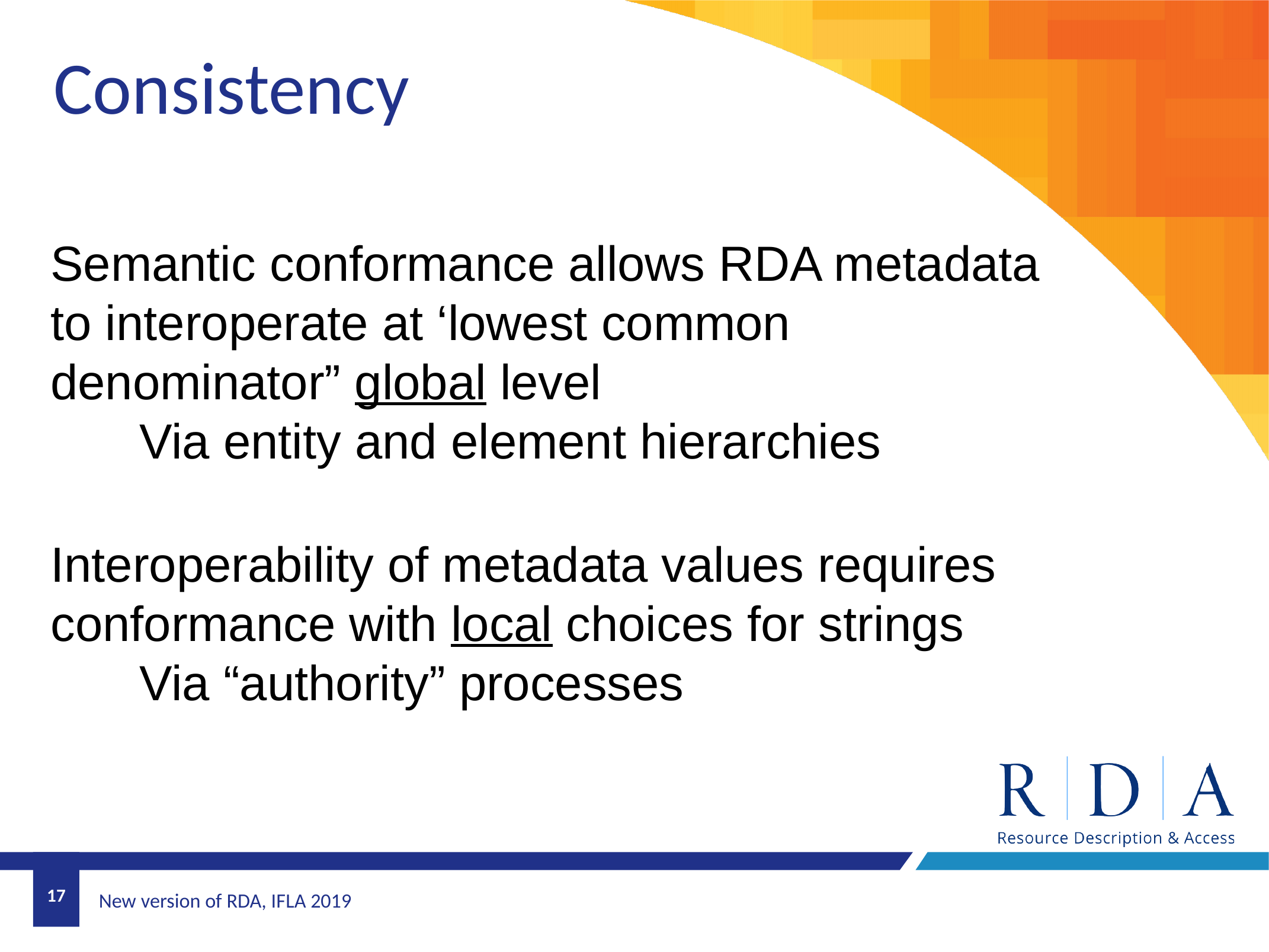

Consistency
Semantic conformance allows RDA metadata to interoperate at ‘lowest common denominator” global level
Via entity and element hierarchies
Interoperability of metadata values requires conformance with local choices for strings
Via “authority” processes
17